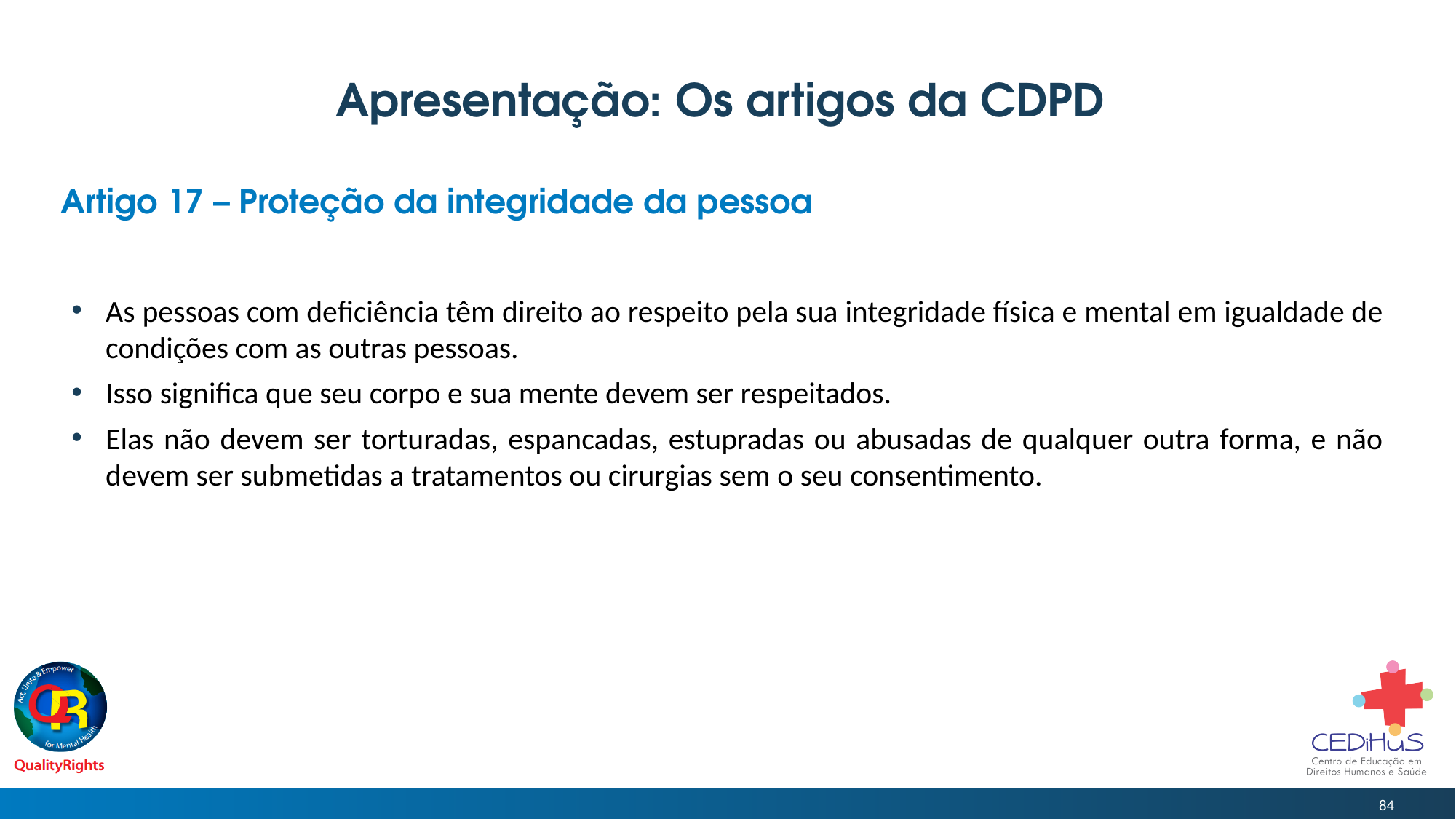

# Apresentação: Os artigos da CDPD
Artigo 17 – Proteção da integridade da pessoa
As pessoas com deficiência têm direito ao respeito pela sua integridade física e mental em igualdade de condições com as outras pessoas.
Isso significa que seu corpo e sua mente devem ser respeitados.
Elas não devem ser torturadas, espancadas, estupradas ou abusadas de qualquer outra forma, e não devem ser submetidas a tratamentos ou cirurgias sem o seu consentimento.